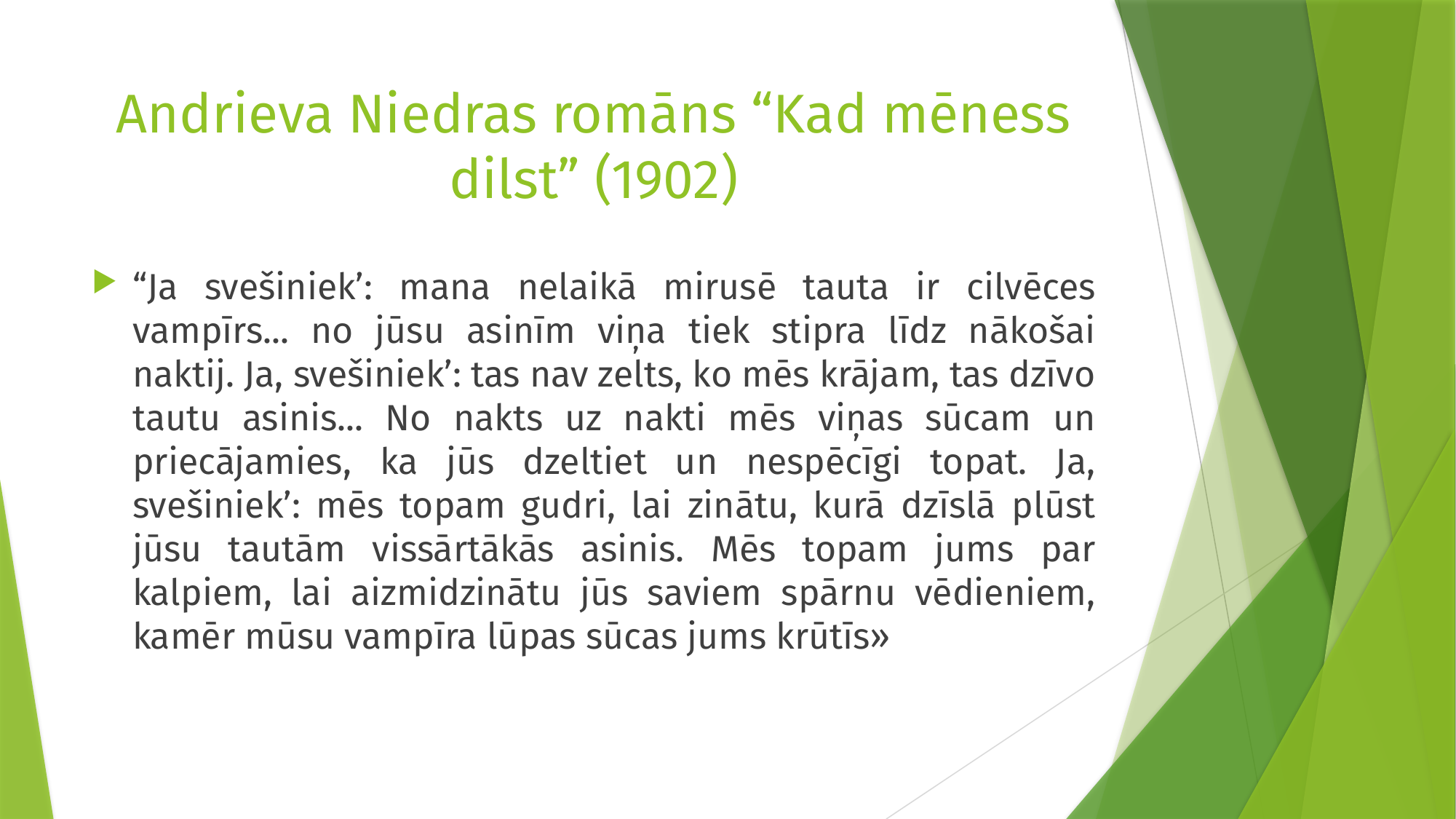

# Andrieva Niedras romāns “Kad mēness dilst” (1902)
“Ja svešiniek’: mana nelaikā mirusē tauta ir cilvēces vampīrs... no jūsu asinīm viņa tiek stipra līdz nākošai naktij. Ja, svešiniek’: tas nav zelts, ko mēs krājam, tas dzīvo tautu asinis... No nakts uz nakti mēs viņas sūcam un priecājamies, ka jūs dzeltiet un nespēcīgi topat. Ja, svešiniek’: mēs topam gudri, lai zinātu, kurā dzīslā plūst jūsu tautām vissārtākās asinis. Mēs topam jums par kalpiem, lai aizmidzinātu jūs saviem spārnu vēdieniem, kamēr mūsu vampīra lūpas sūcas jums krūtīs»